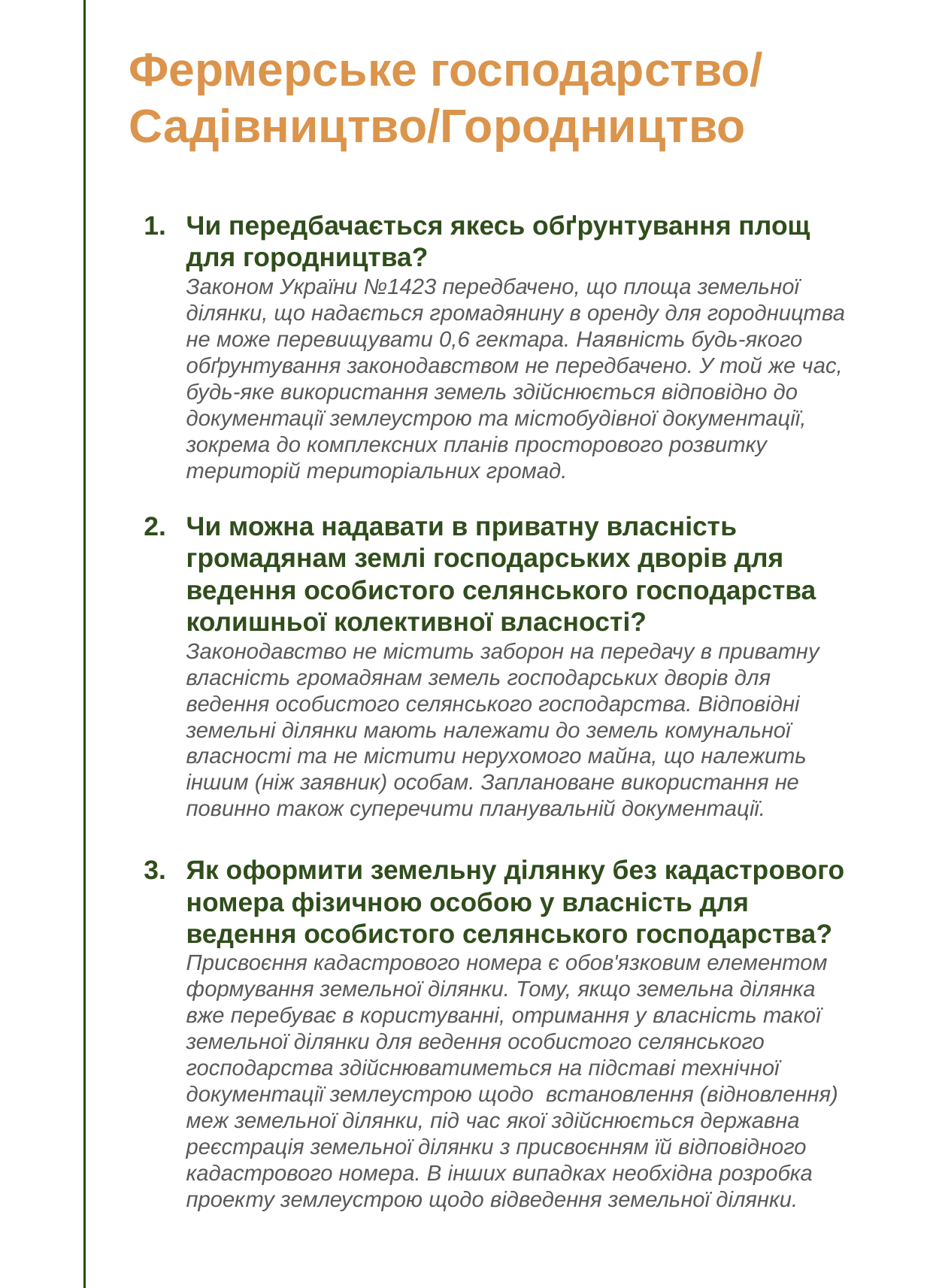

Фермерське господарство/
Садівництво/Городництво

Чи передбачається якесь обґрунтування площ для городництва?
Законом України №1423 передбачено, що площа земельної ділянки, що надається громадянину в оренду для городництва не може перевищувати 0,6 гектара. Наявність будь-якого обґрунтування законодавством не передбачено. У той же час, будь-яке використання земель здійснюється відповідно до документації землеустрою та містобудівної документації, зокрема до комплексних планів просторового розвитку територій територіальних громад.

Чи можна надавати в приватну власність громадянам землі господарських дворів для ведення особистого селянського господарства колишньої колективної власності?
Законодавство не містить заборон на передачу в приватну власність громадянам земель господарських дворів для ведення особистого селянського господарства. Відповідні земельні ділянки мають належати до земель комунальної власності та не містити нерухомого майна, що належить іншим (ніж заявник) особам. Заплановане використання не повинно також суперечити планувальній документації.

Як оформити земельну ділянку без кадастрового номера фізичною особою у власність для ведення особистого селянського господарства?
Присвоєння кадастрового номера є обов'язковим елементом формування земельної ділянки. Тому, якщо земельна ділянка вже перебуває в користуванні, отримання у власність такої земельної ділянки для ведення особистого селянського господарства здійснюватиметься на підставі технічної документації землеустрою щодо  встановлення (відновлення) меж земельної ділянки, під час якої здійснюється державна реєстрація земельної ділянки з присвоєнням їй відповідного кадастрового номера. В інших випадках необхідна розробка проекту землеустрою щодо відведення земельної ділянки.